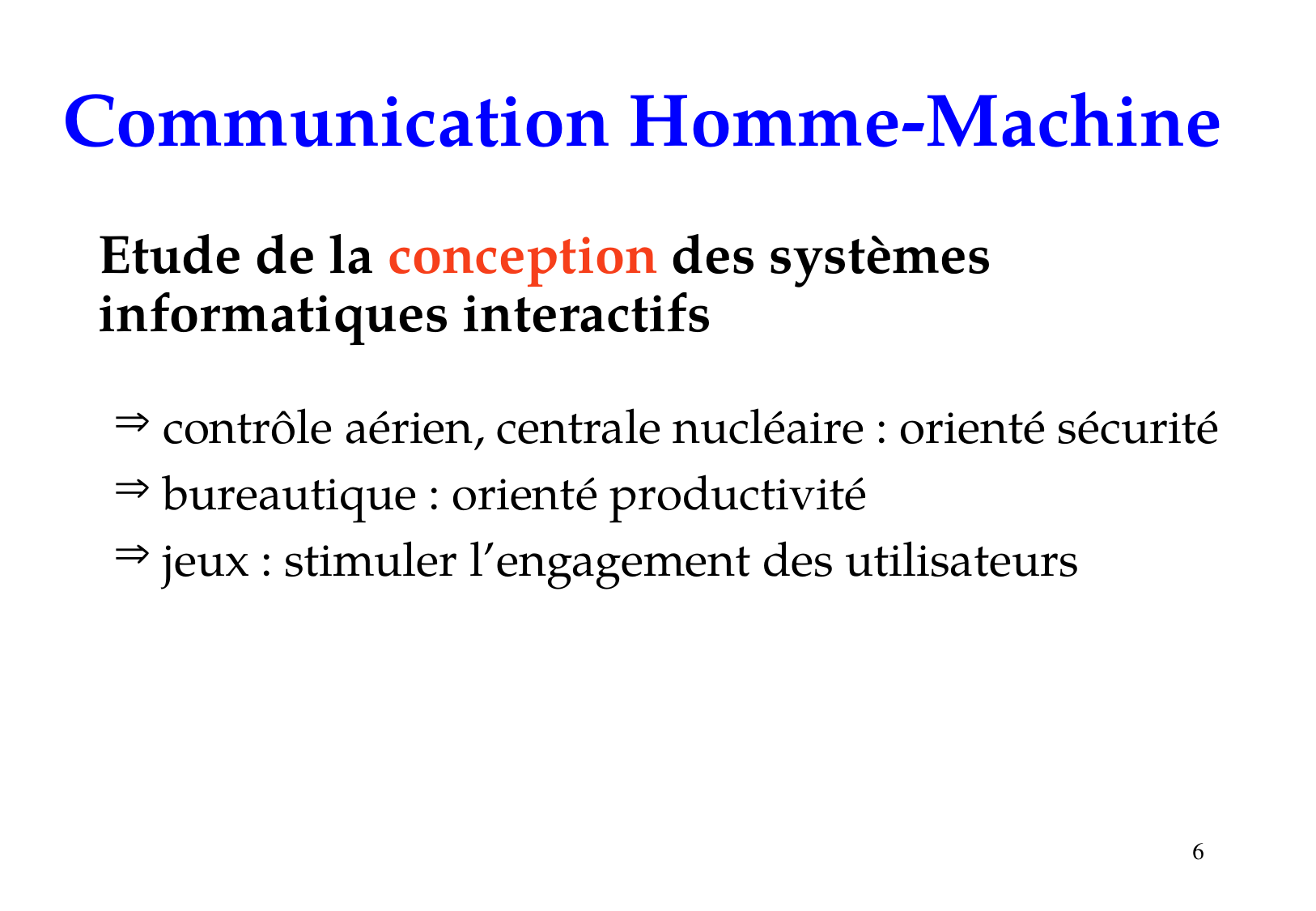

# Communication Homme-Machine

	Etude de la conception des systèmes informatiques interactifs

 contrôle aérien, centrale nucléaire : orienté sécurité
 bureautique : orienté productivité
 jeux : stimuler l’engagement des utilisateurs
6